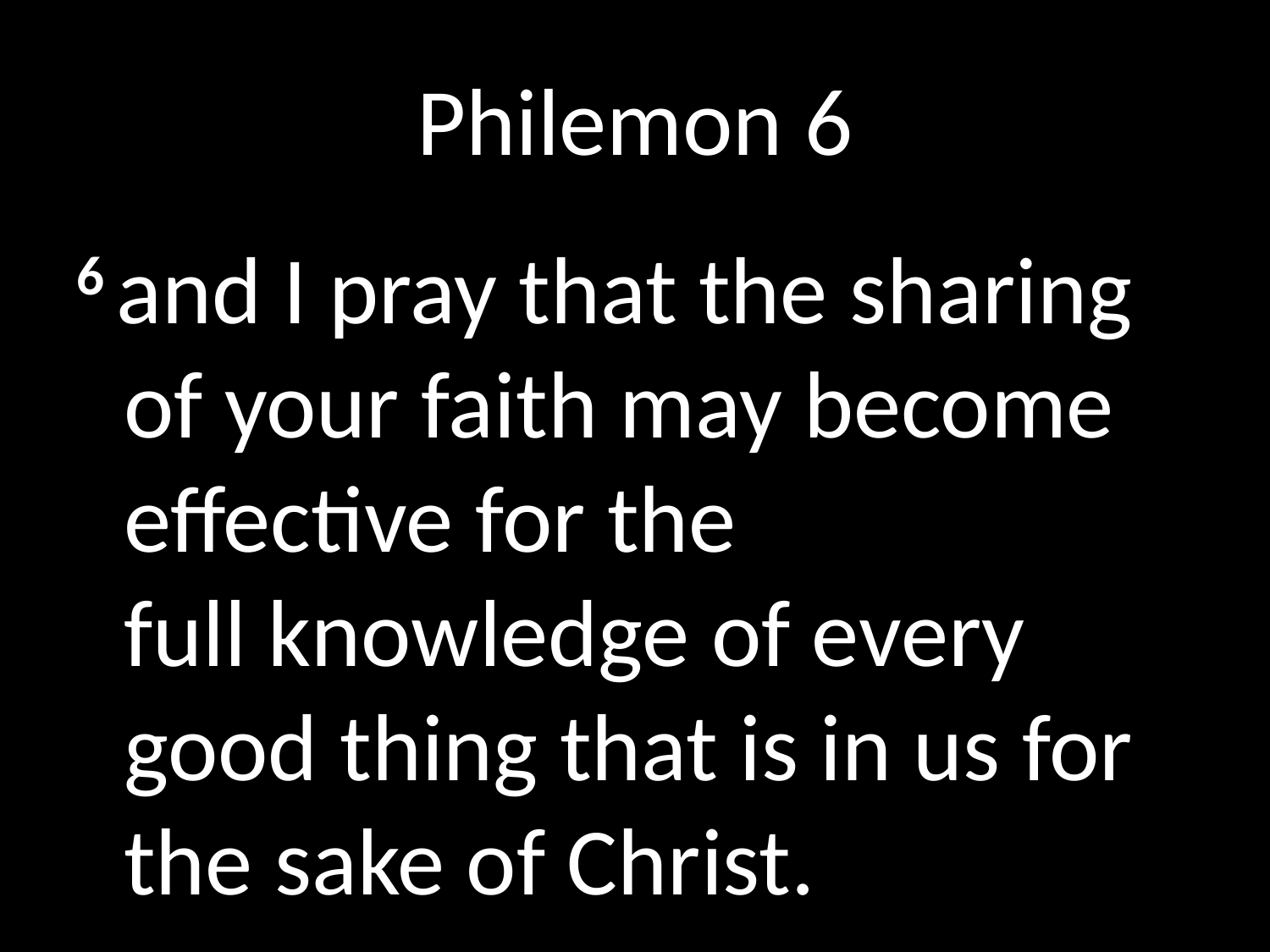

# Philemon 6
6 and I pray that the sharing of your faith may become effective for the full knowledge of every good thing that is in us for the sake of Christ.